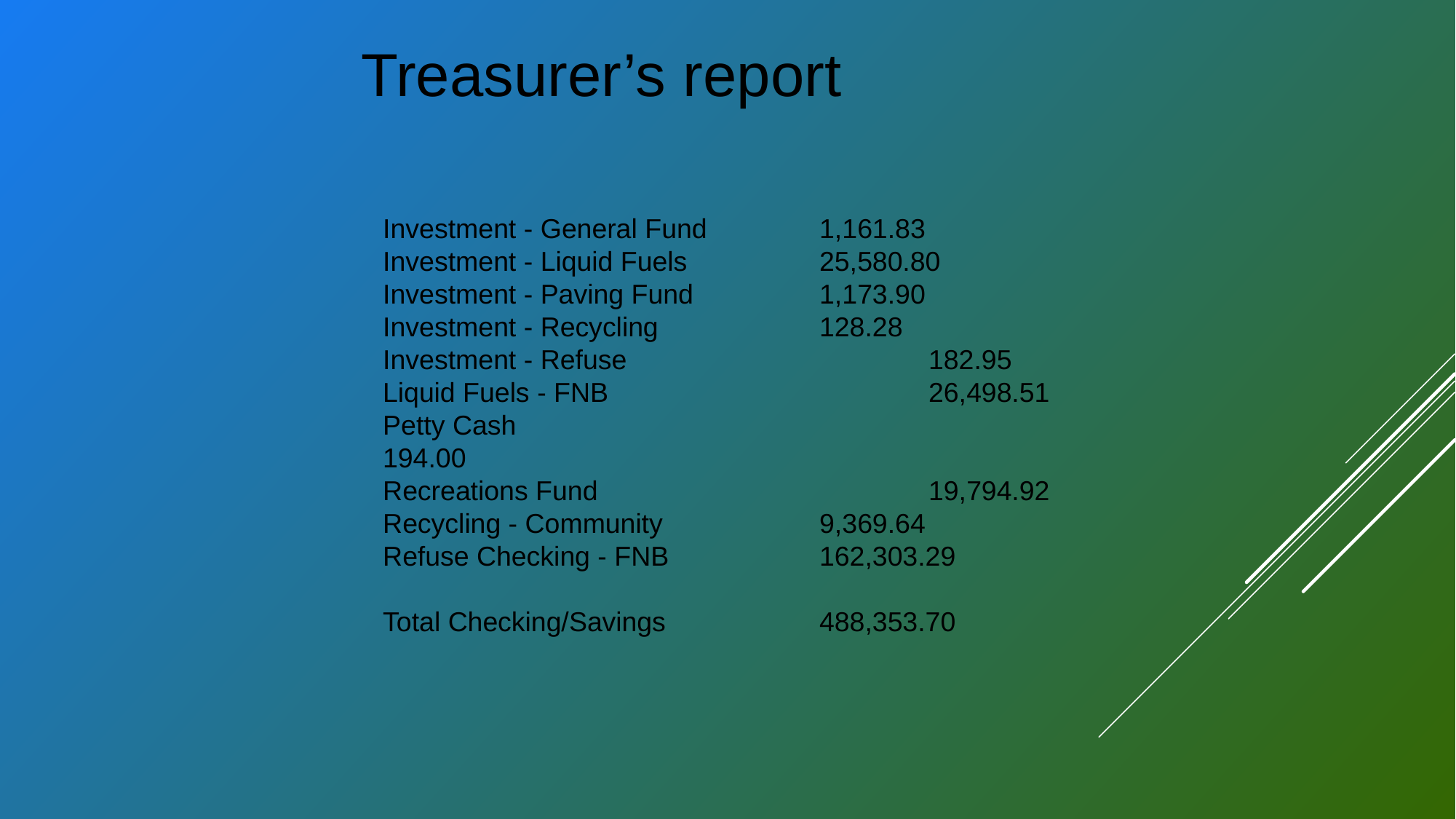

Treasurer’s report

Investment - General Fund 	1,161.83
Investment - Liquid Fuels 		25,580.80
Investment - Paving Fund 		1,173.90
Investment - Recycling 		128.28
Investment - Refuse 			182.95
Liquid Fuels - FNB 			26,498.51
Petty Cash 					194.00
Recreations Fund 			19,794.92
Recycling - Community 		9,369.64
Refuse Checking - FNB 		162,303.29

Total Checking/Savings 		488,353.70